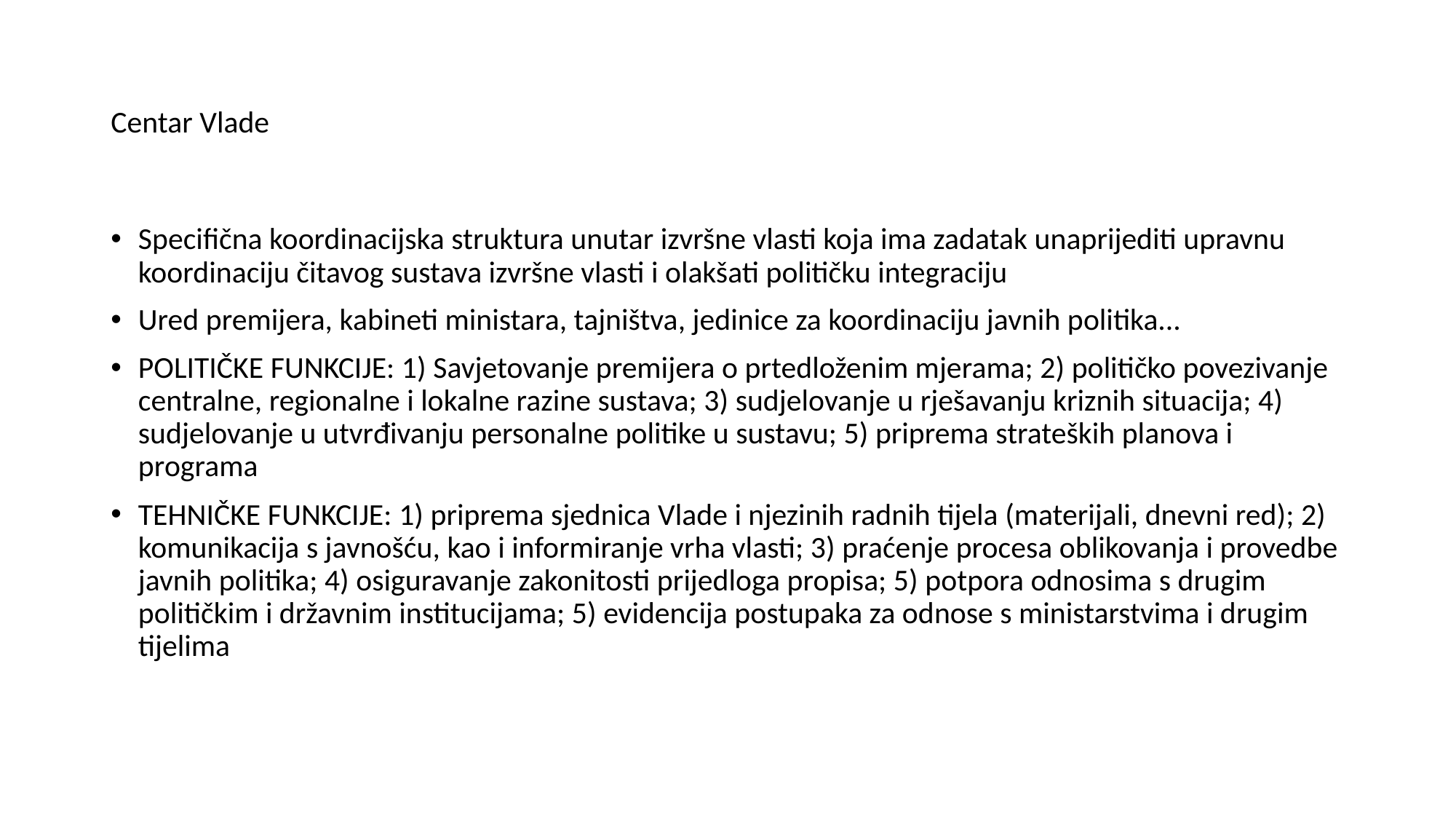

# Centar Vlade
Specifična koordinacijska struktura unutar izvršne vlasti koja ima zadatak unaprijediti upravnu koordinaciju čitavog sustava izvršne vlasti i olakšati političku integraciju
Ured premijera, kabineti ministara, tajništva, jedinice za koordinaciju javnih politika...
POLITIČKE FUNKCIJE: 1) Savjetovanje premijera o prtedloženim mjerama; 2) političko povezivanje centralne, regionalne i lokalne razine sustava; 3) sudjelovanje u rješavanju kriznih situacija; 4) sudjelovanje u utvrđivanju personalne politike u sustavu; 5) priprema strateških planova i programa
TEHNIČKE FUNKCIJE: 1) priprema sjednica Vlade i njezinih radnih tijela (materijali, dnevni red); 2) komunikacija s javnošću, kao i informiranje vrha vlasti; 3) praćenje procesa oblikovanja i provedbe javnih politika; 4) osiguravanje zakonitosti prijedloga propisa; 5) potpora odnosima s drugim političkim i državnim institucijama; 5) evidencija postupaka za odnose s ministarstvima i drugim tijelima